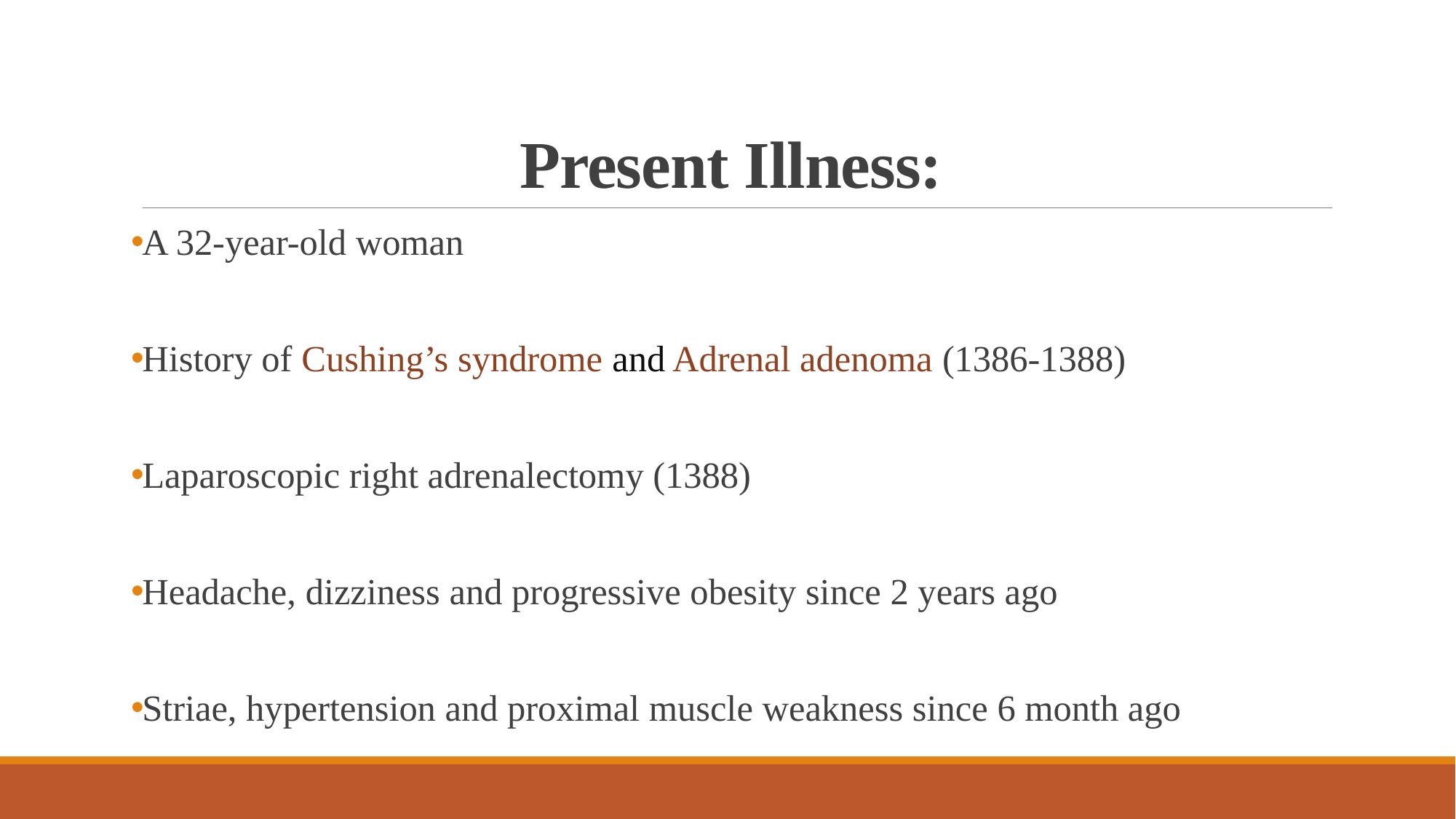

# Present Illness:
A 32-year-old woman

History of Cushing’s syndrome and Adrenal adenoma (1386-1388)

Laparoscopic right adrenalectomy (1388)

Headache, dizziness and progressive obesity since 2 years ago

Striae, hypertension and proximal muscle weakness since 6 month ago